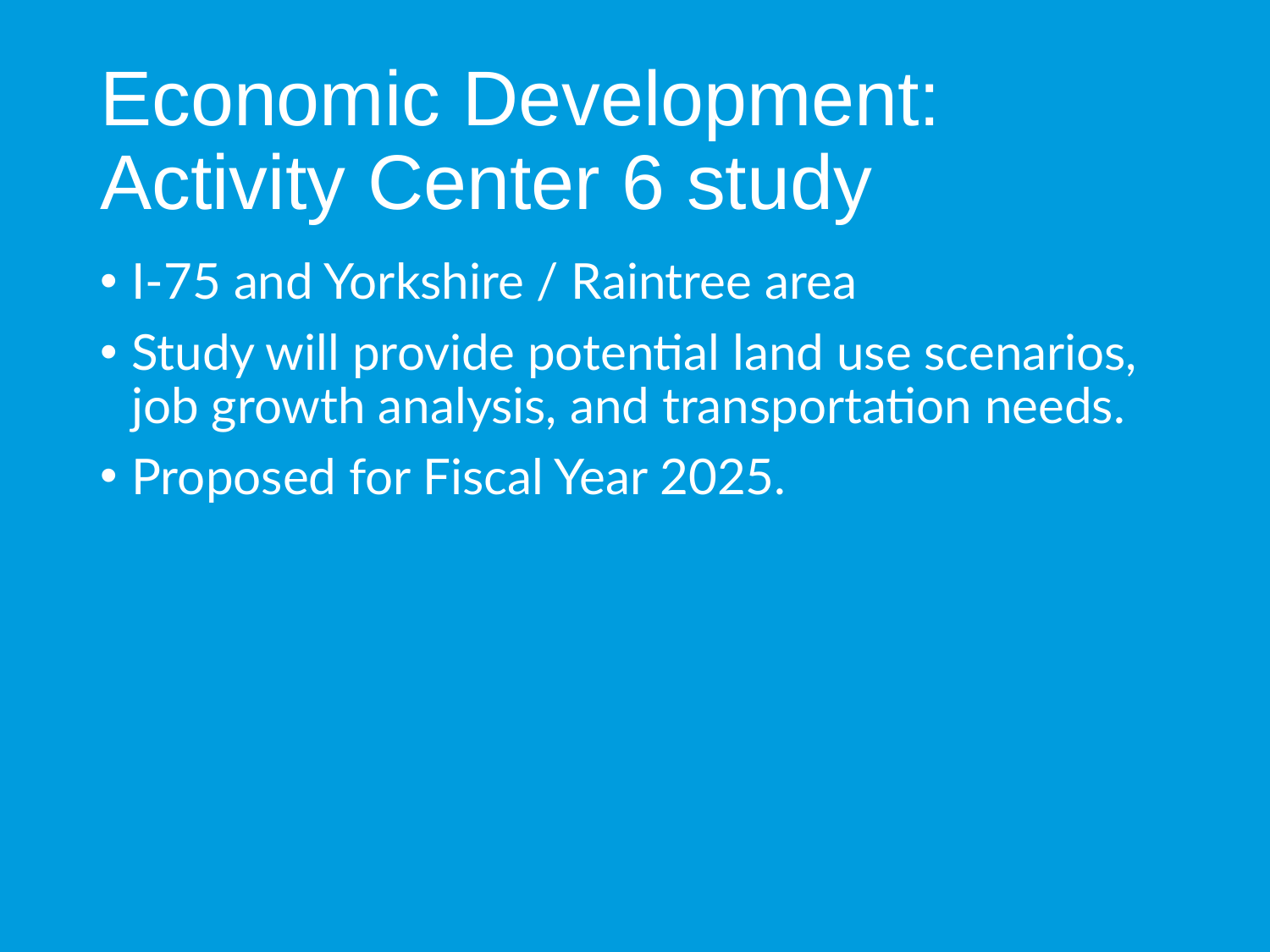

# Economic Development: Activity Center 6 study
I-75 and Yorkshire / Raintree area
Study will provide potential land use scenarios, job growth analysis, and transportation needs.
Proposed for Fiscal Year 2025.